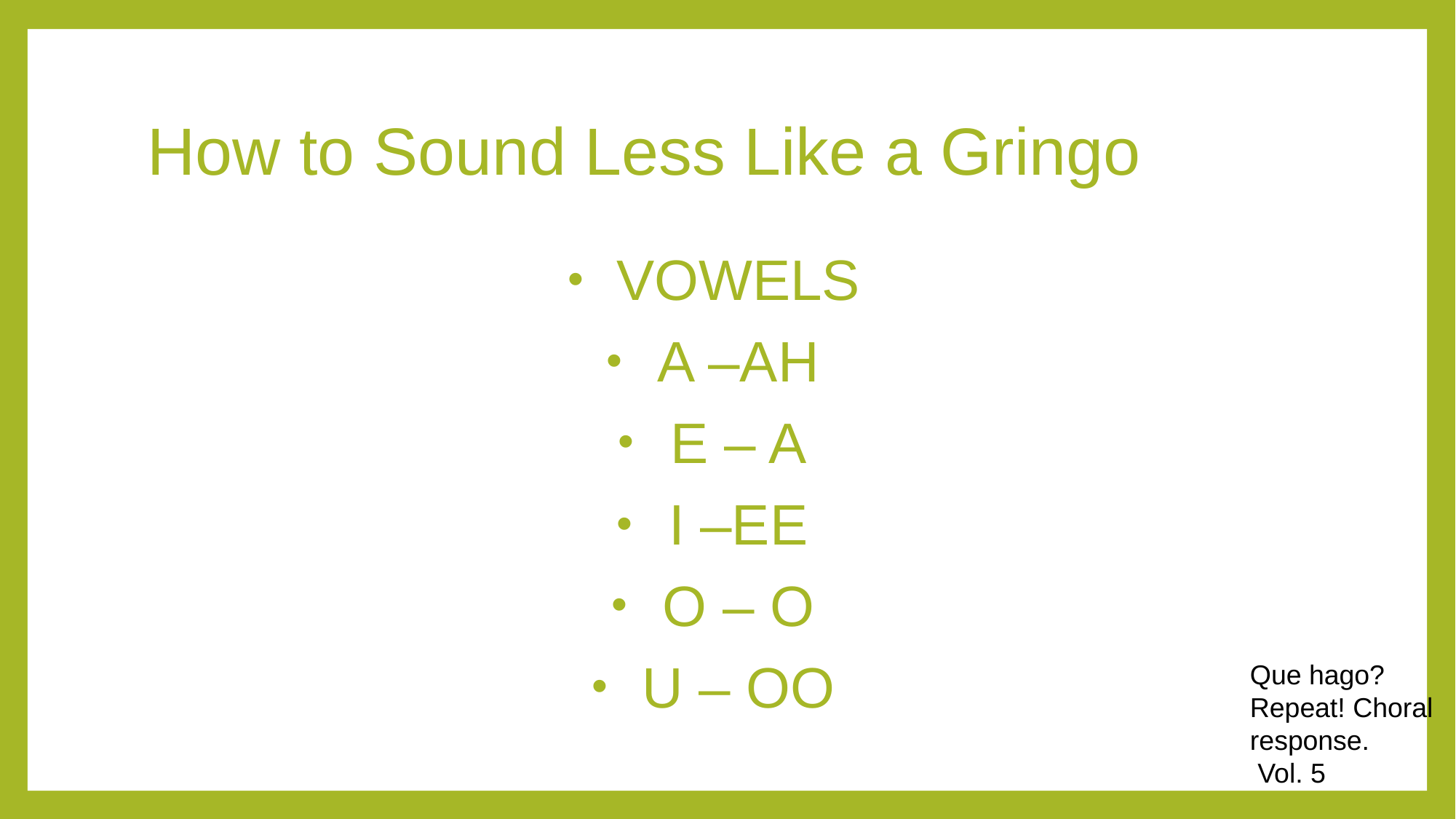

# How to Sound Less Like a Gringo
VOWELS
A –AH
E – A
I –EE
O – O
U – OO
Que hago?
Repeat! Choral response.
 Vol. 5